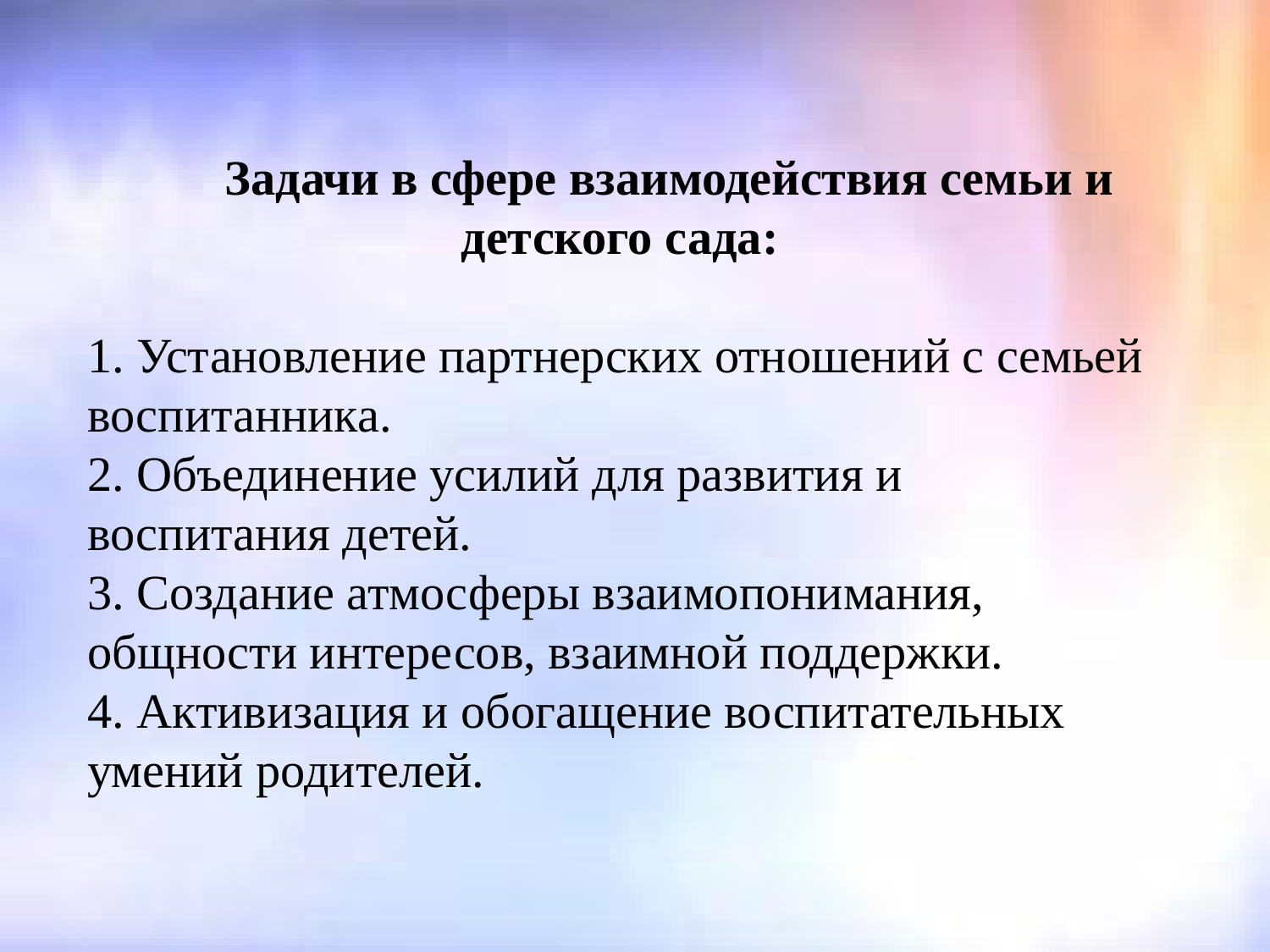

Задачи в сфере взаимодействия семьи и детского сада:

1. Установление партнерских отношений с семьей воспитанника.
2. Объединение усилий для развития и воспитания детей.
3. Создание атмосферы взаимопонимания, общности интересов, взаимной поддержки.
4. Активизация и обогащение воспитательных умений родителей.